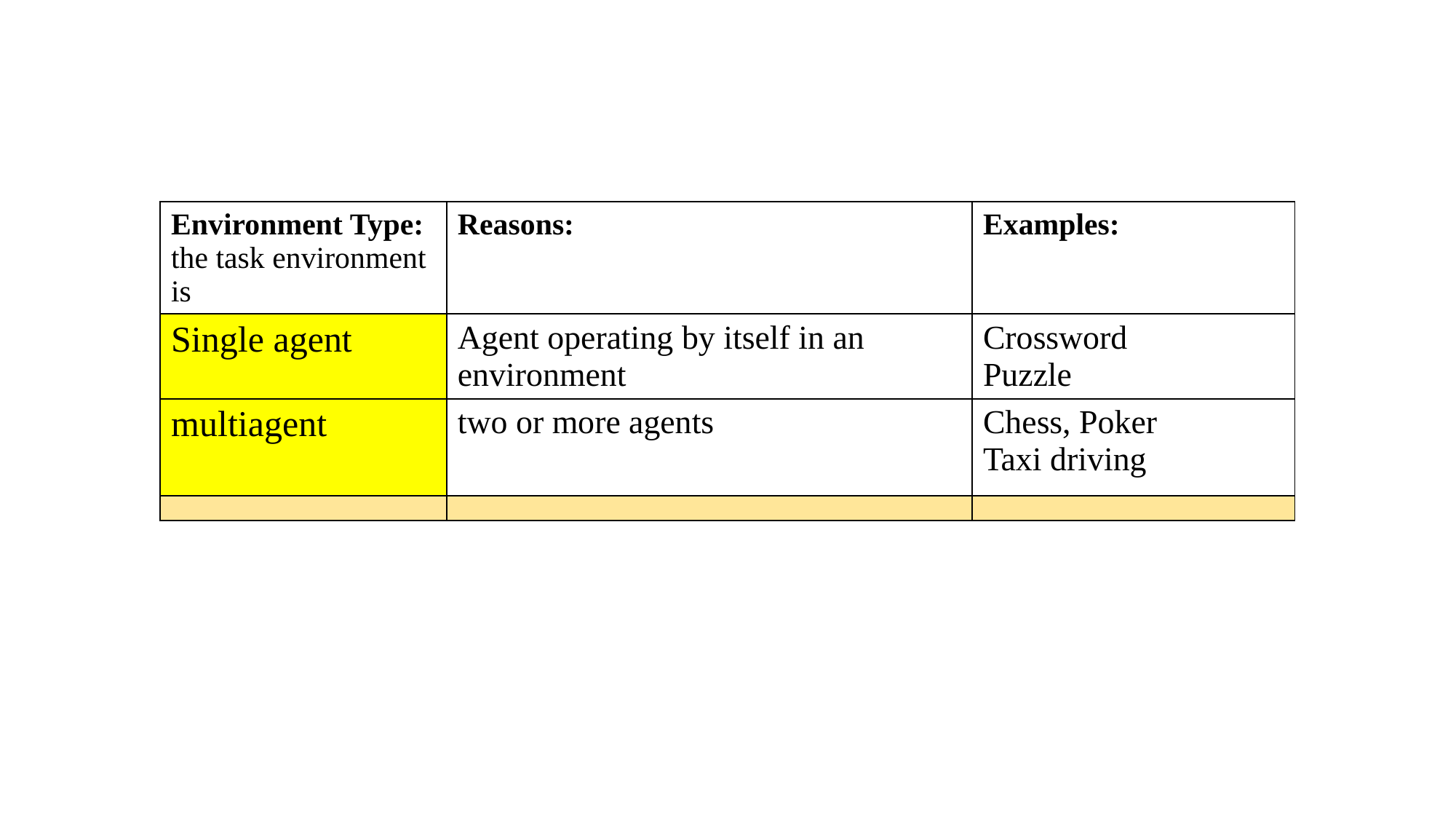

| Environment Type: the task environment is | Reasons: | Examples: |
| --- | --- | --- |
| Single agent | Agent operating by itself in an environment | Crossword Puzzle |
| multiagent | two or more agents | Chess, Poker Taxi driving |
|  |  |  |